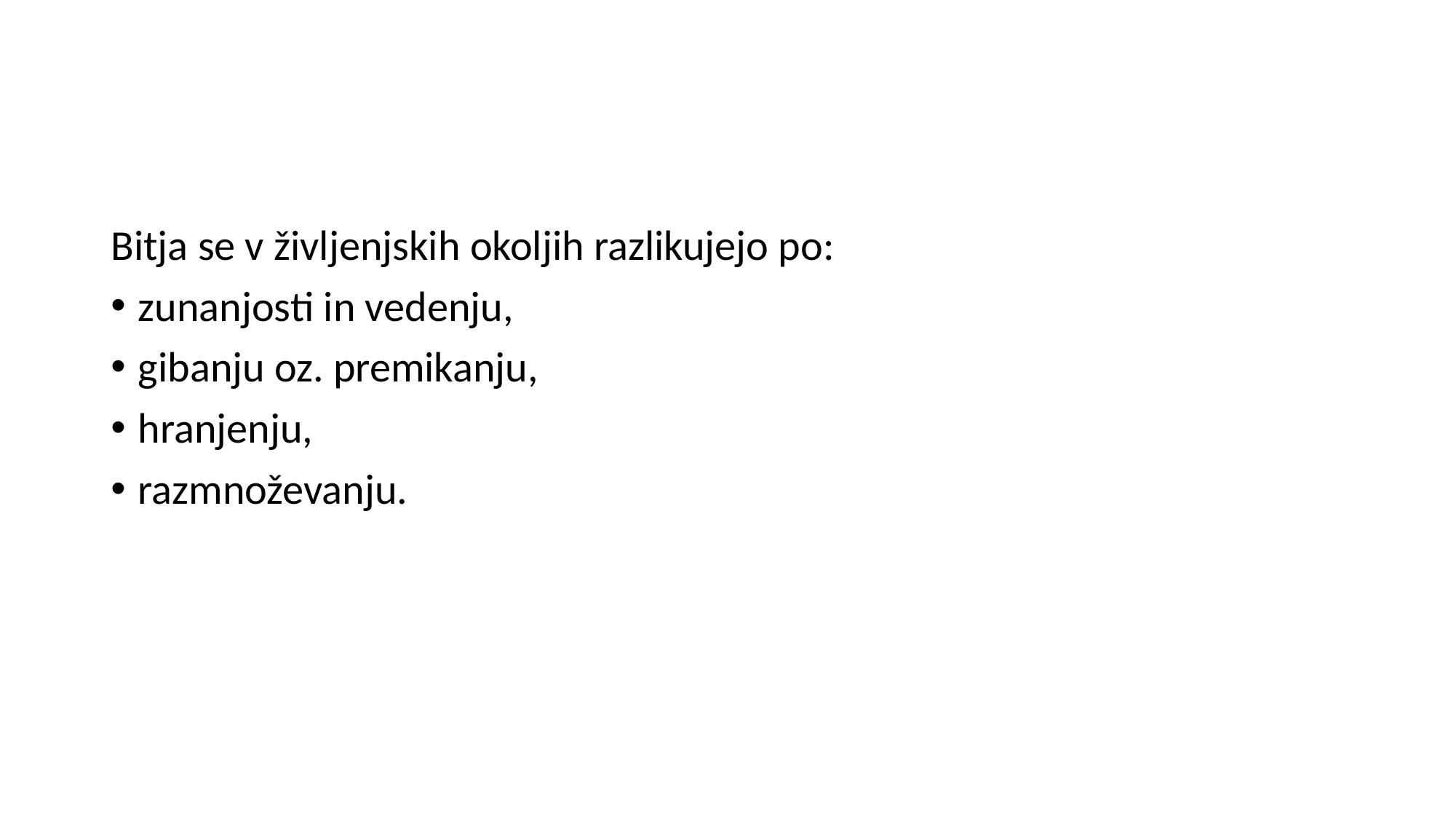

#
Bitja se v življenjskih okoljih razlikujejo po:
zunanjosti in vedenju,
gibanju oz. premikanju,
hranjenju,
razmnoževanju.